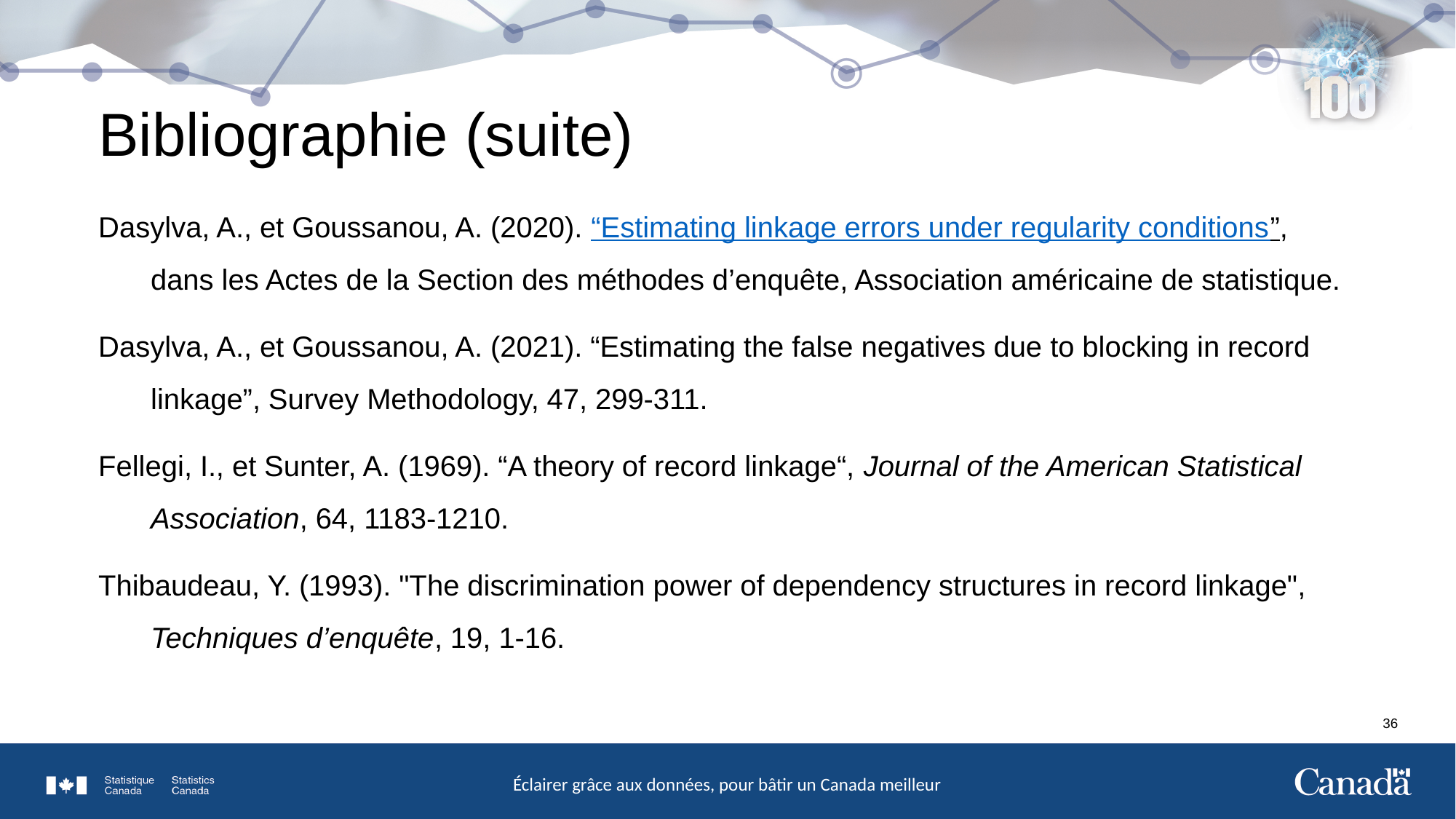

# Bibliographie (suite)
Dasylva, A., et Goussanou, A. (2020). “Estimating linkage errors under regularity conditions”, dans les Actes de la Section des méthodes d’enquête, Association américaine de statistique.
Dasylva, A., et Goussanou, A. (2021). “Estimating the false negatives due to blocking in record linkage”, Survey Methodology, 47, 299-311.
Fellegi, I., et Sunter, A. (1969). “A theory of record linkage“, Journal of the American Statistical Association, 64, 1183-1210.
Thibaudeau, Y. (1993). "The discrimination power of dependency structures in record linkage", Techniques d’enquête, 19, 1-16.
36